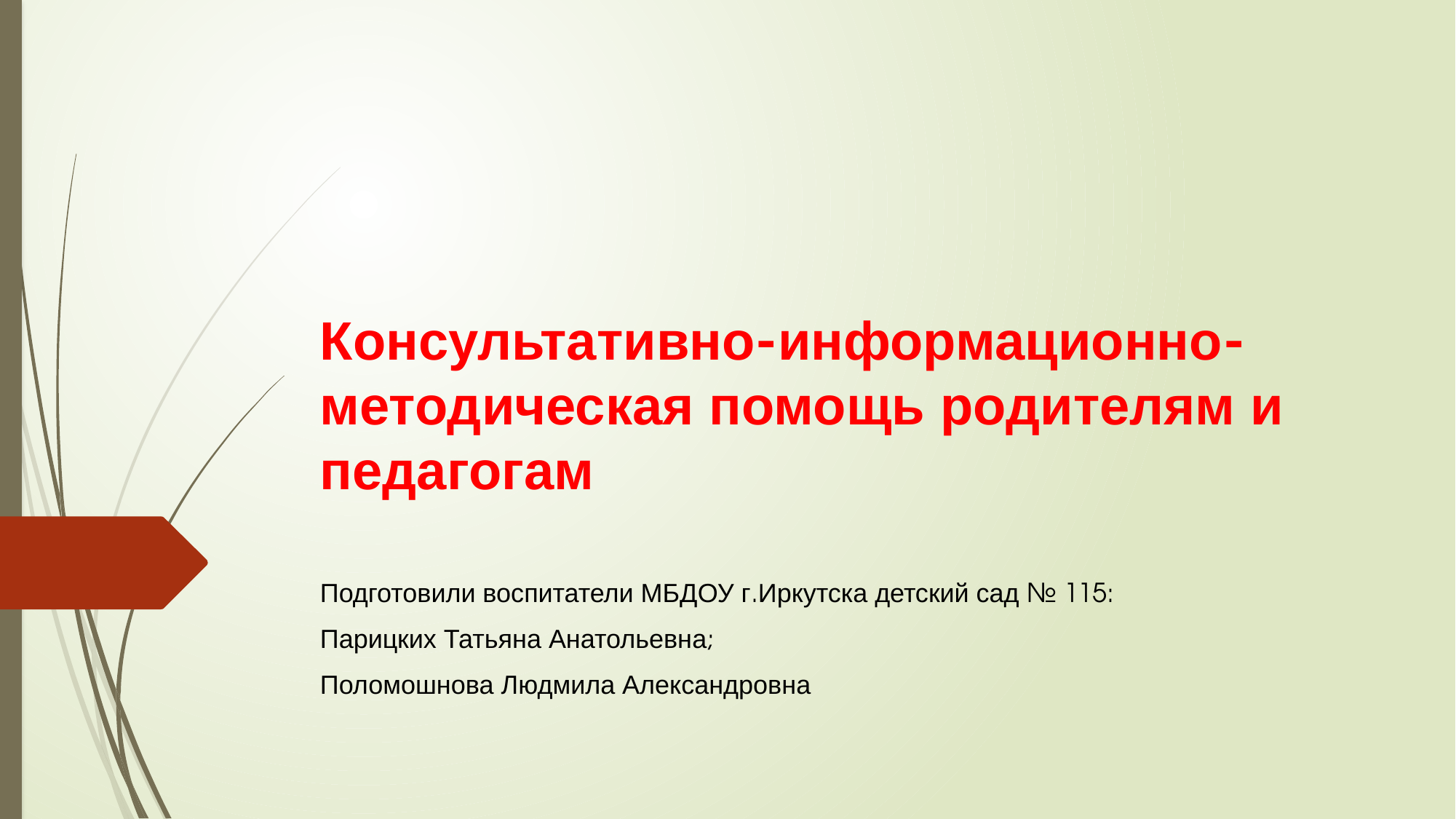

# Консультативно-информационно-методическая помощь родителям и педагогам
Подготовили воспитатели МБДОУ г.Иркутска детский сад № 115:
Парицких Татьяна Анатольевна;
Поломошнова Людмила Александровна